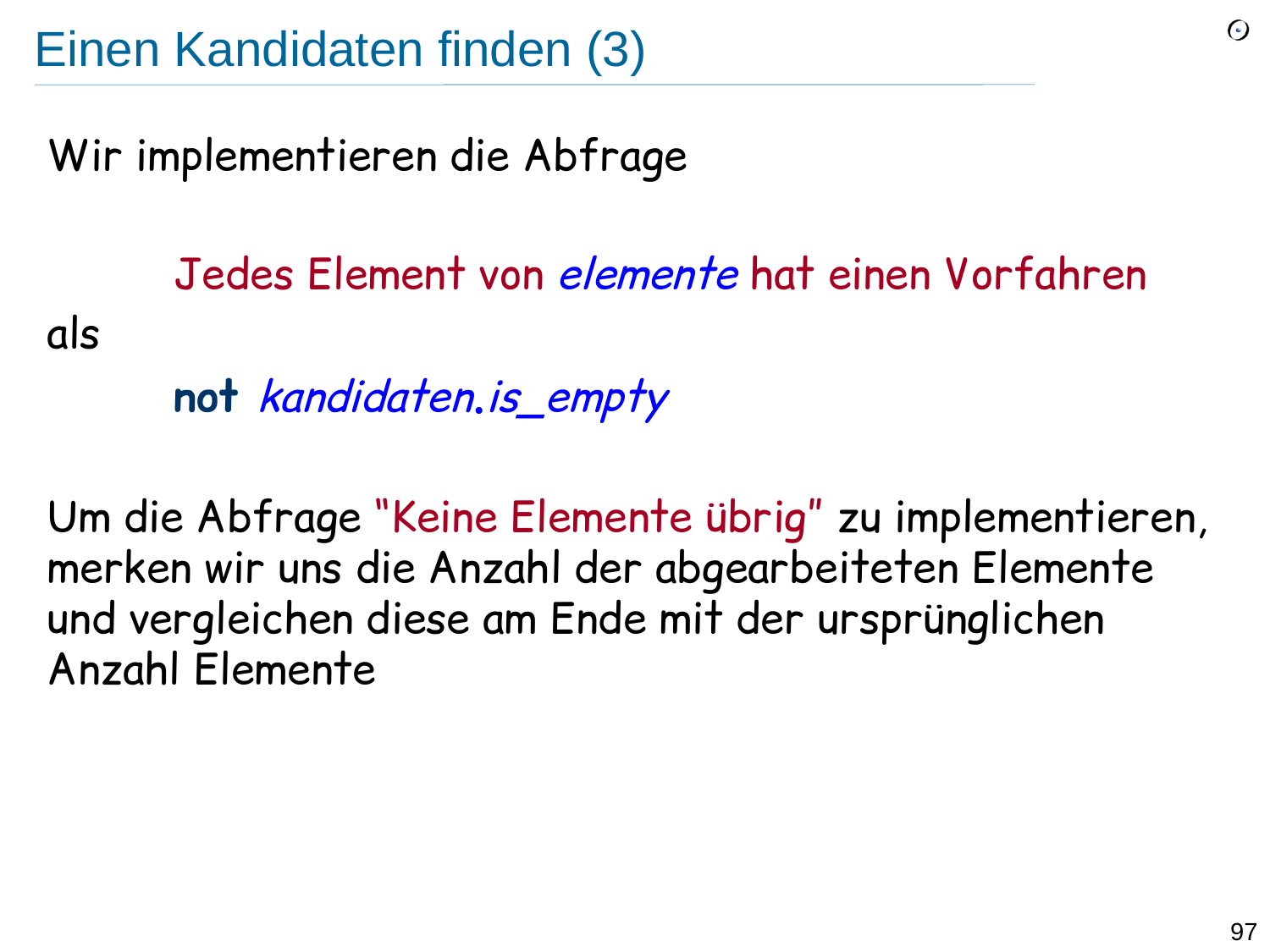

# Einen Kandidaten finden (3)
Wir implementieren die Abfrage

	Jedes Element von elemente hat einen Vorfahren
als
	not kandidaten.is_empty

Um die Abfrage “Keine Elemente übrig” zu implementieren, merken wir uns die Anzahl der abgearbeiteten Elemente und vergleichen diese am Ende mit der ursprünglichen Anzahl Elemente